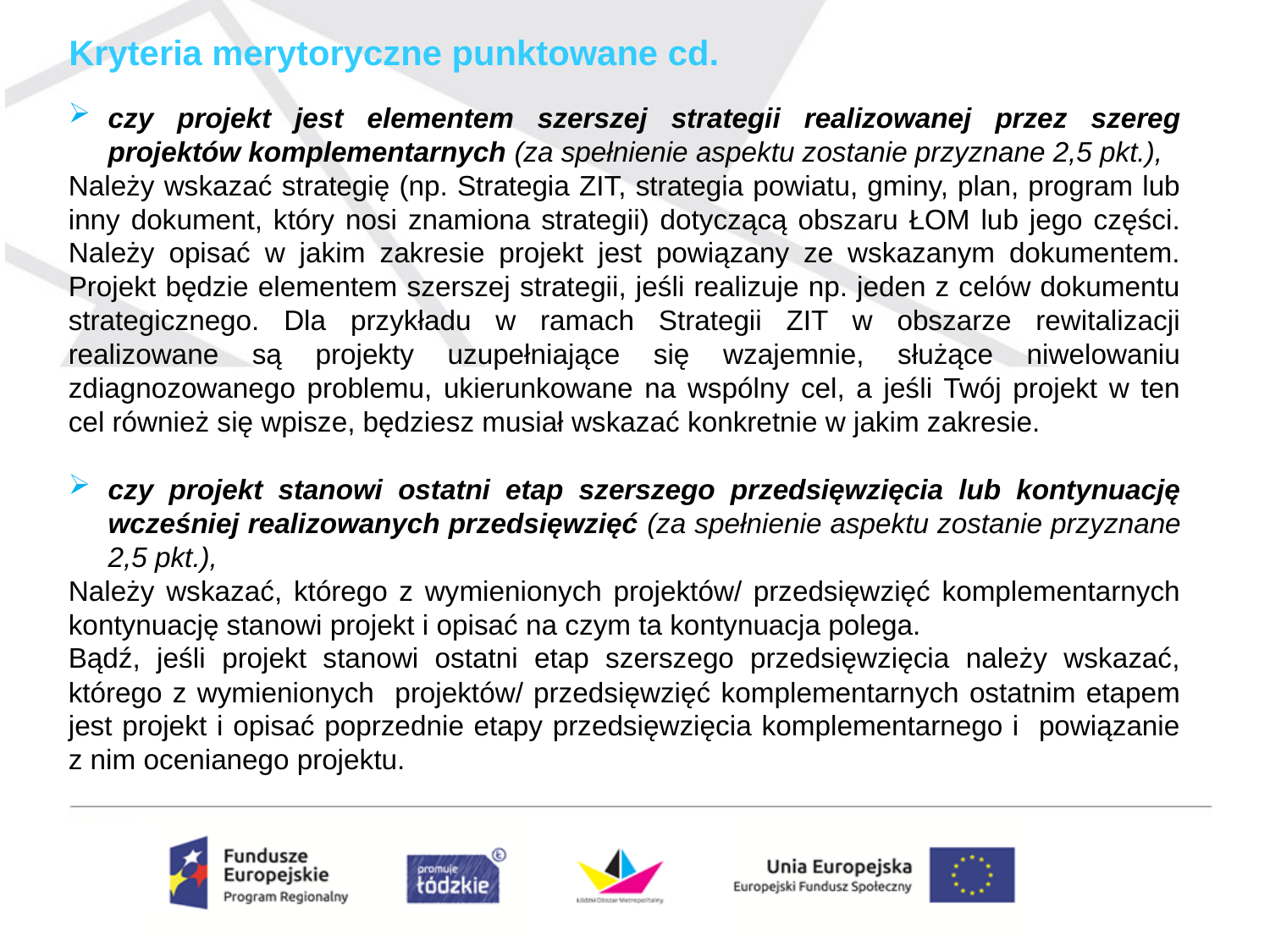

Kryteria merytoryczne punktowane cd.
czy projekt jest elementem szerszej strategii realizowanej przez szereg projektów komplementarnych (za spełnienie aspektu zostanie przyznane 2,5 pkt.),
Należy wskazać strategię (np. Strategia ZIT, strategia powiatu, gminy, plan, program lub inny dokument, który nosi znamiona strategii) dotyczącą obszaru ŁOM lub jego części. Należy opisać w jakim zakresie projekt jest powiązany ze wskazanym dokumentem. Projekt będzie elementem szerszej strategii, jeśli realizuje np. jeden z celów dokumentu strategicznego. Dla przykładu w ramach Strategii ZIT w obszarze rewitalizacji realizowane są projekty uzupełniające się wzajemnie, służące niwelowaniu zdiagnozowanego problemu, ukierunkowane na wspólny cel, a jeśli Twój projekt w ten cel również się wpisze, będziesz musiał wskazać konkretnie w jakim zakresie.

czy projekt stanowi ostatni etap szerszego przedsięwzięcia lub kontynuację wcześniej realizowanych przedsięwzięć (za spełnienie aspektu zostanie przyznane 2,5 pkt.),
Należy wskazać, którego z wymienionych projektów/ przedsięwzięć komplementarnych kontynuację stanowi projekt i opisać na czym ta kontynuacja polega.
Bądź, jeśli projekt stanowi ostatni etap szerszego przedsięwzięcia należy wskazać, którego z wymienionych  projektów/ przedsięwzięć komplementarnych ostatnim etapem jest projekt i opisać poprzednie etapy przedsięwzięcia komplementarnego i  powiązanie z nim ocenianego projektu.